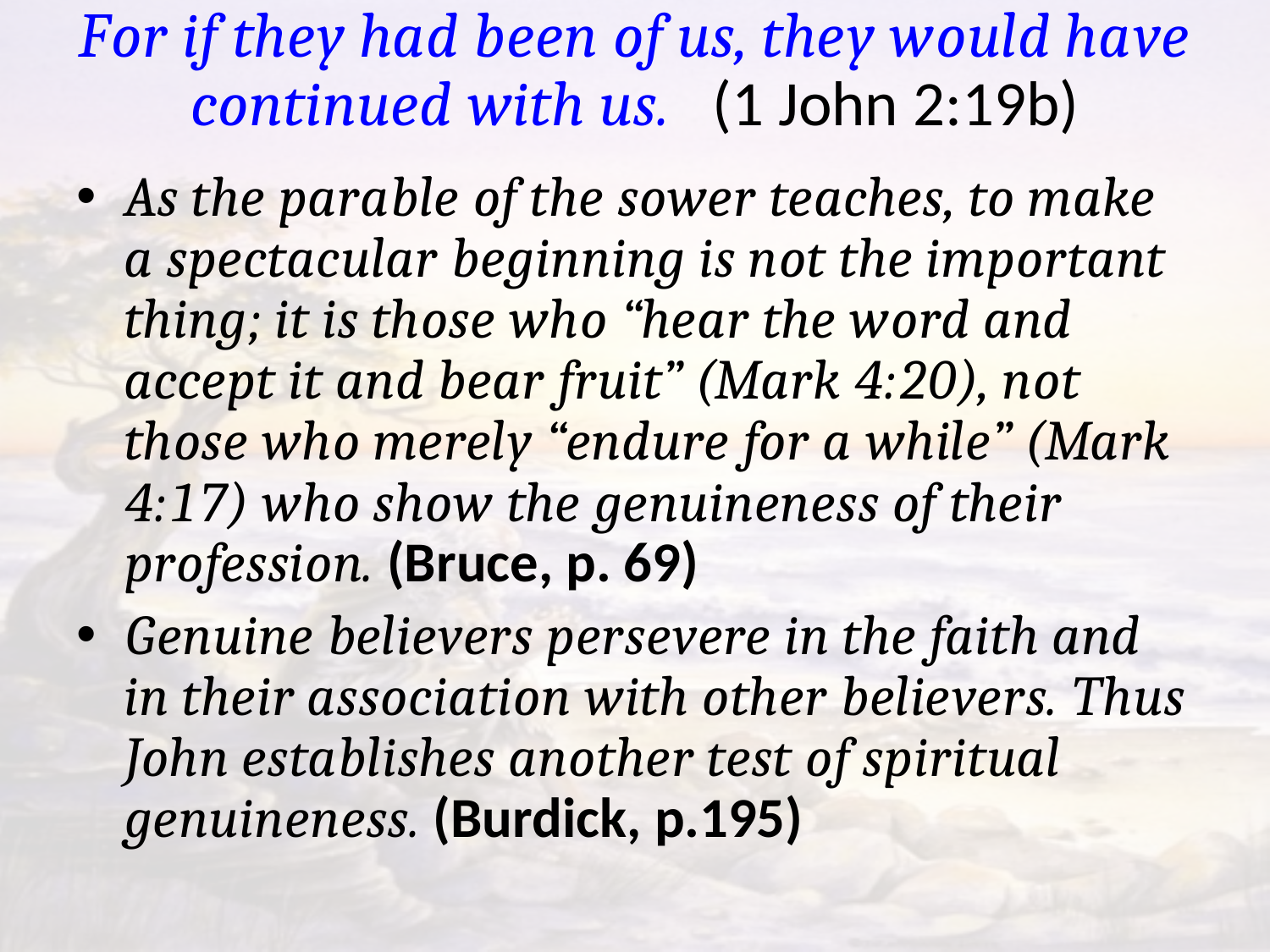

# For if they had been of us, they would have continued with us.   (1 John 2:19b)
As the parable of the sower teaches, to make a spectacular beginning is not the important thing; it is those who “hear the word and accept it and bear fruit” (Mark 4:20), not those who merely “endure for a while” (Mark 4:17) who show the genuineness of their profession. (Bruce, p. 69)
Genuine believers persevere in the faith and in their association with other believers. Thus John establishes another test of spiritual genuineness. (Burdick, p.195)